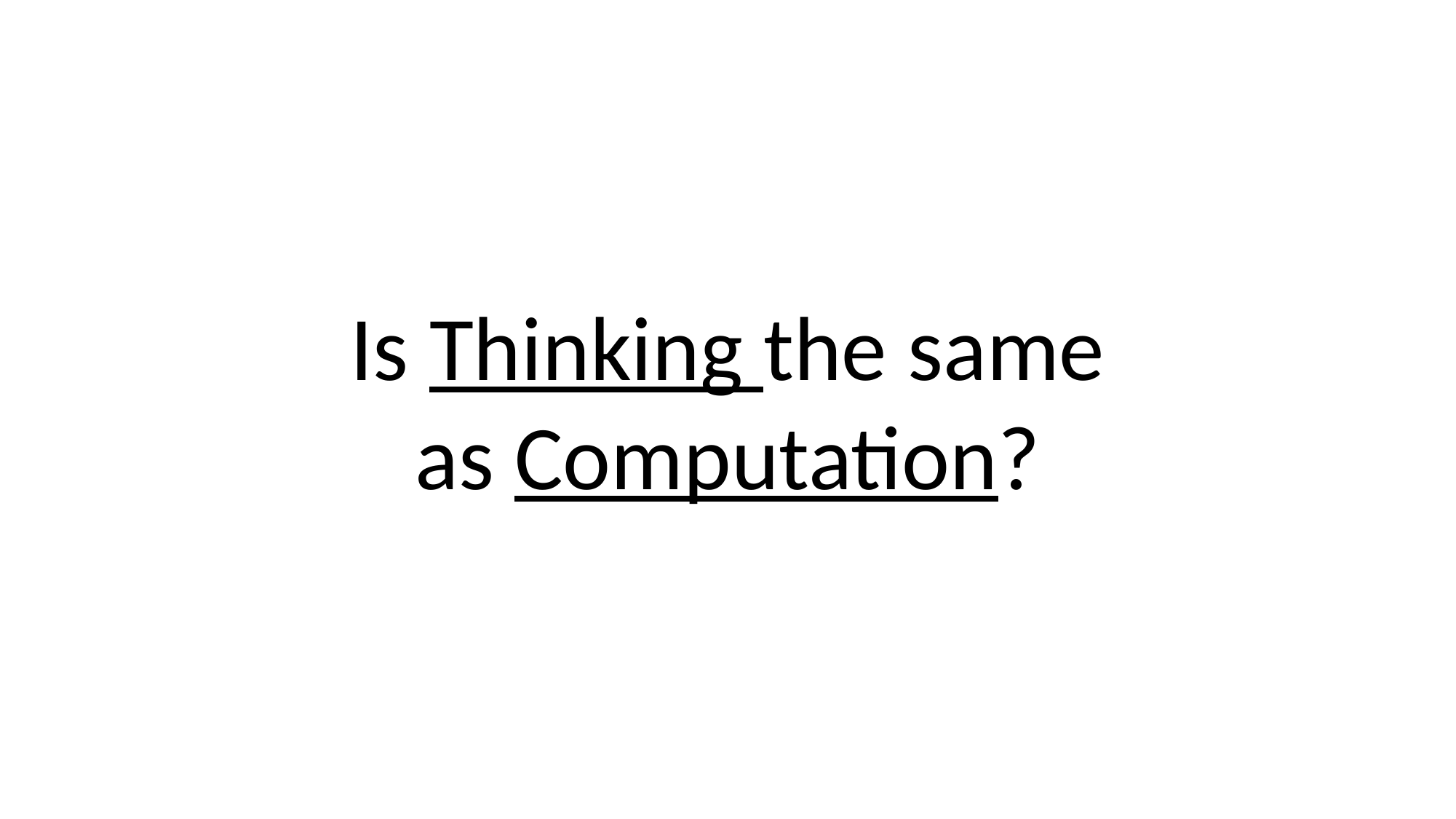

# Is Thinking the same as Computation?